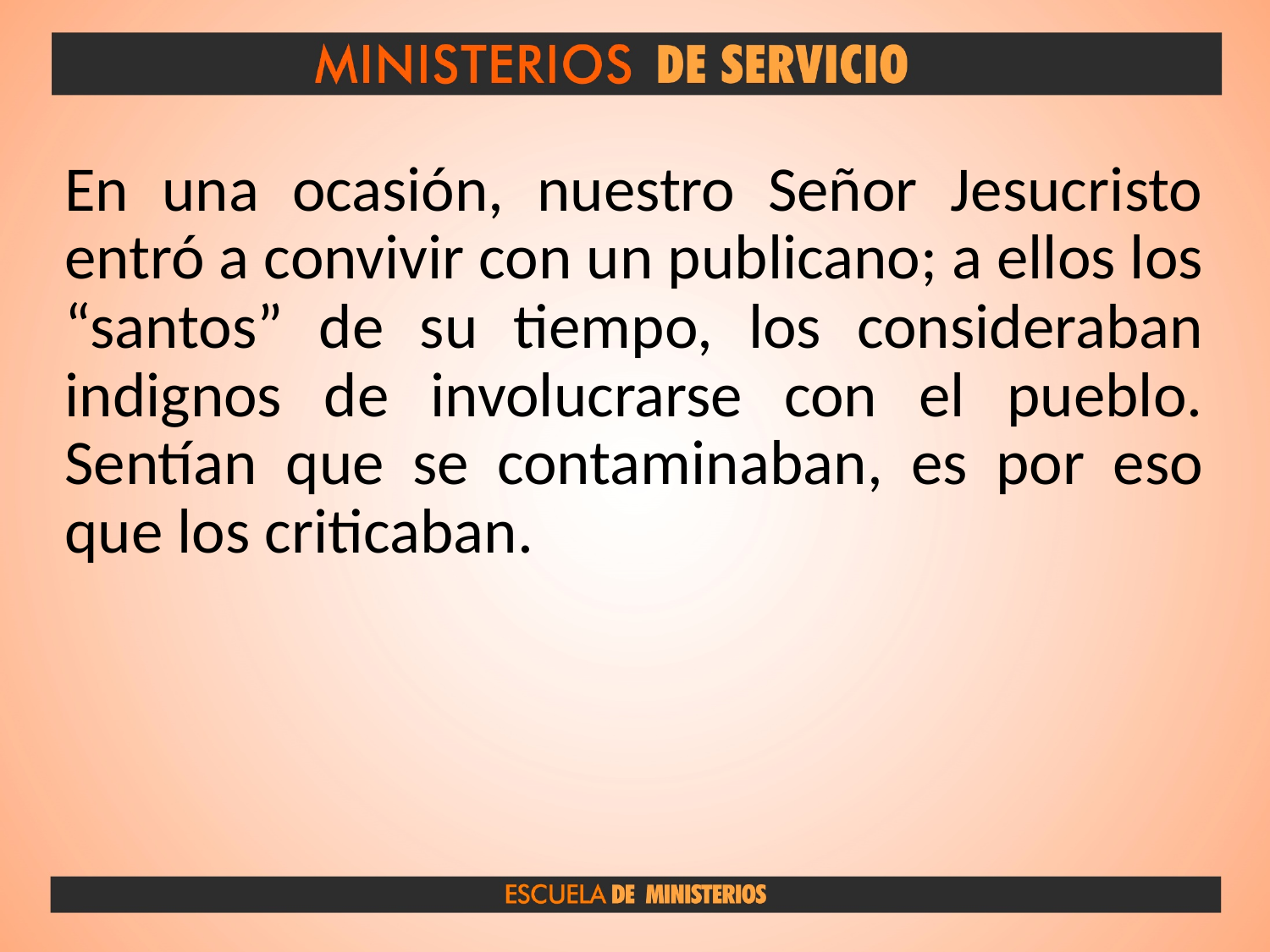

En una ocasión, nuestro Señor Jesucristo entró a convivir con un publicano; a ellos los “santos” de su tiempo, los consideraban indignos de involucrarse con el pueblo. Sentían que se contaminaban, es por eso que los criticaban.